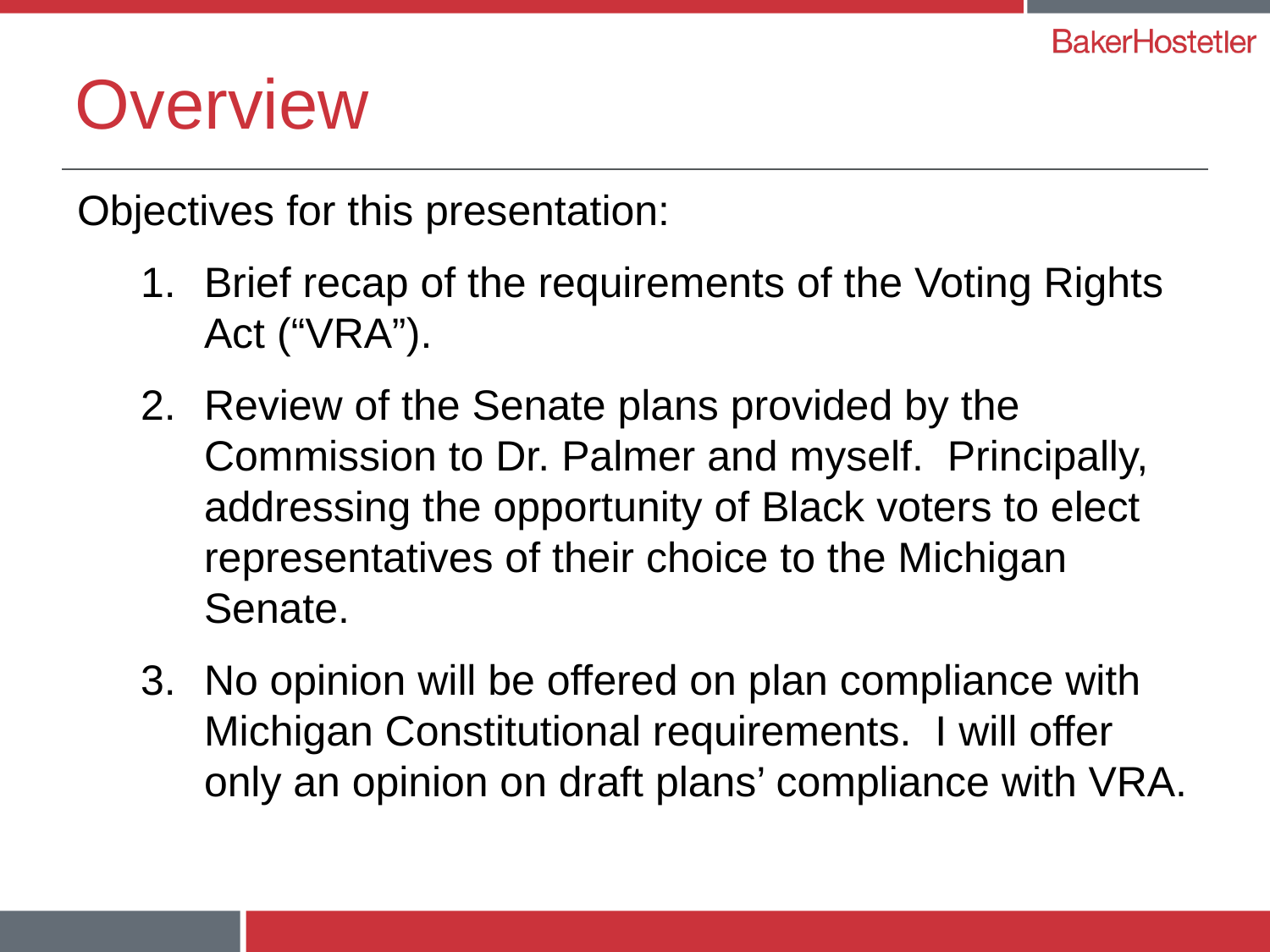

# Overview
Objectives for this presentation:
Brief recap of the requirements of the Voting Rights Act (“VRA”).
Review of the Senate plans provided by the Commission to Dr. Palmer and myself.  Principally, addressing the opportunity of Black voters to elect representatives of their choice to the Michigan Senate.
No opinion will be offered on plan compliance with Michigan Constitutional requirements.  I will offer only an opinion on draft plans’ compliance with VRA.